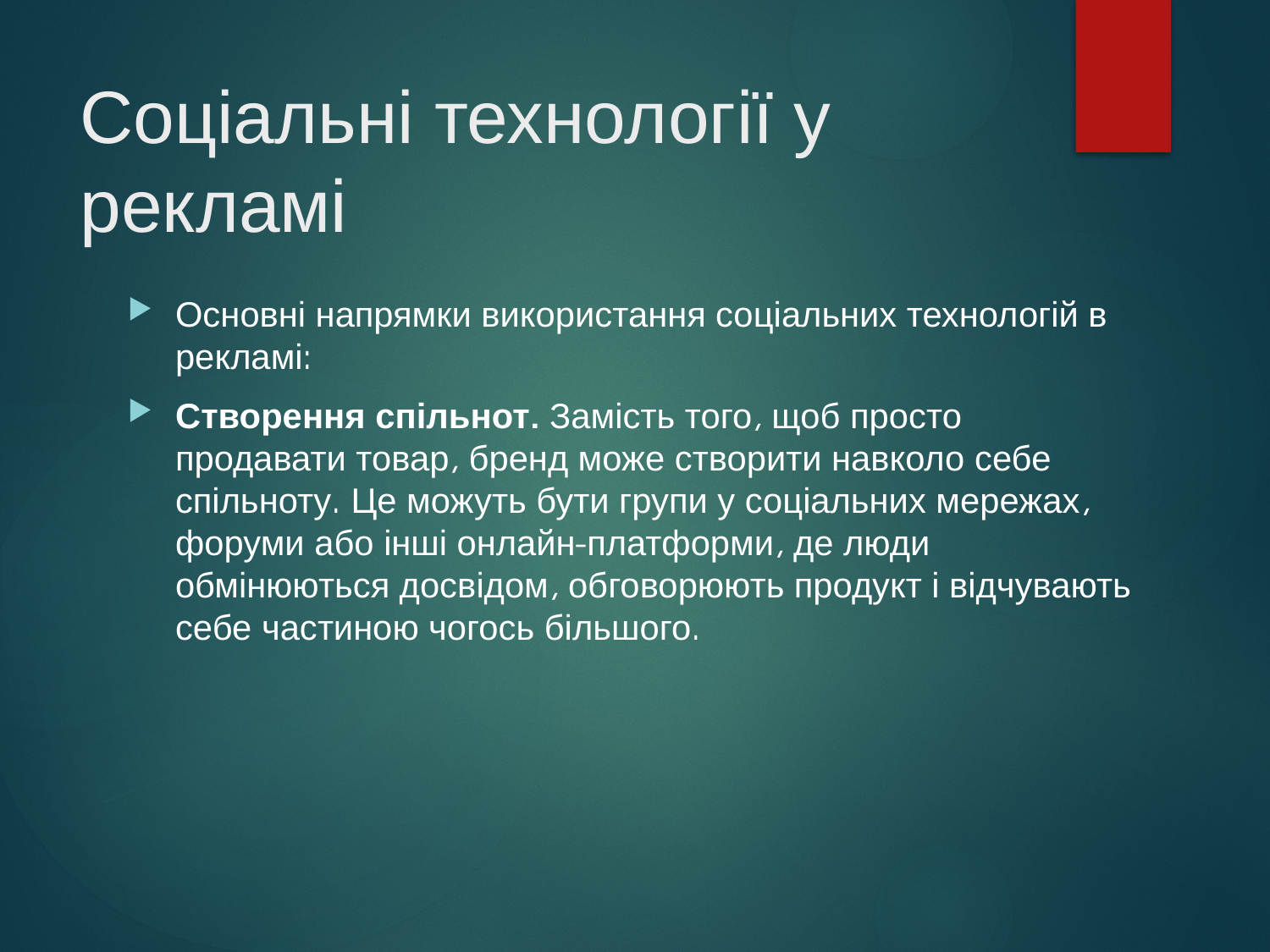

# Соціальні технології у рекламі
Основні напрямки використання соціальних технологій в рекламі:
Створення спільнот. Замість того, щоб просто продавати товар, бренд може створити навколо себе спільноту. Це можуть бути групи у соціальних мережах, форуми або інші онлайн-платформи, де люди обмінюються досвідом, обговорюють продукт і відчувають себе частиною чогось більшого.